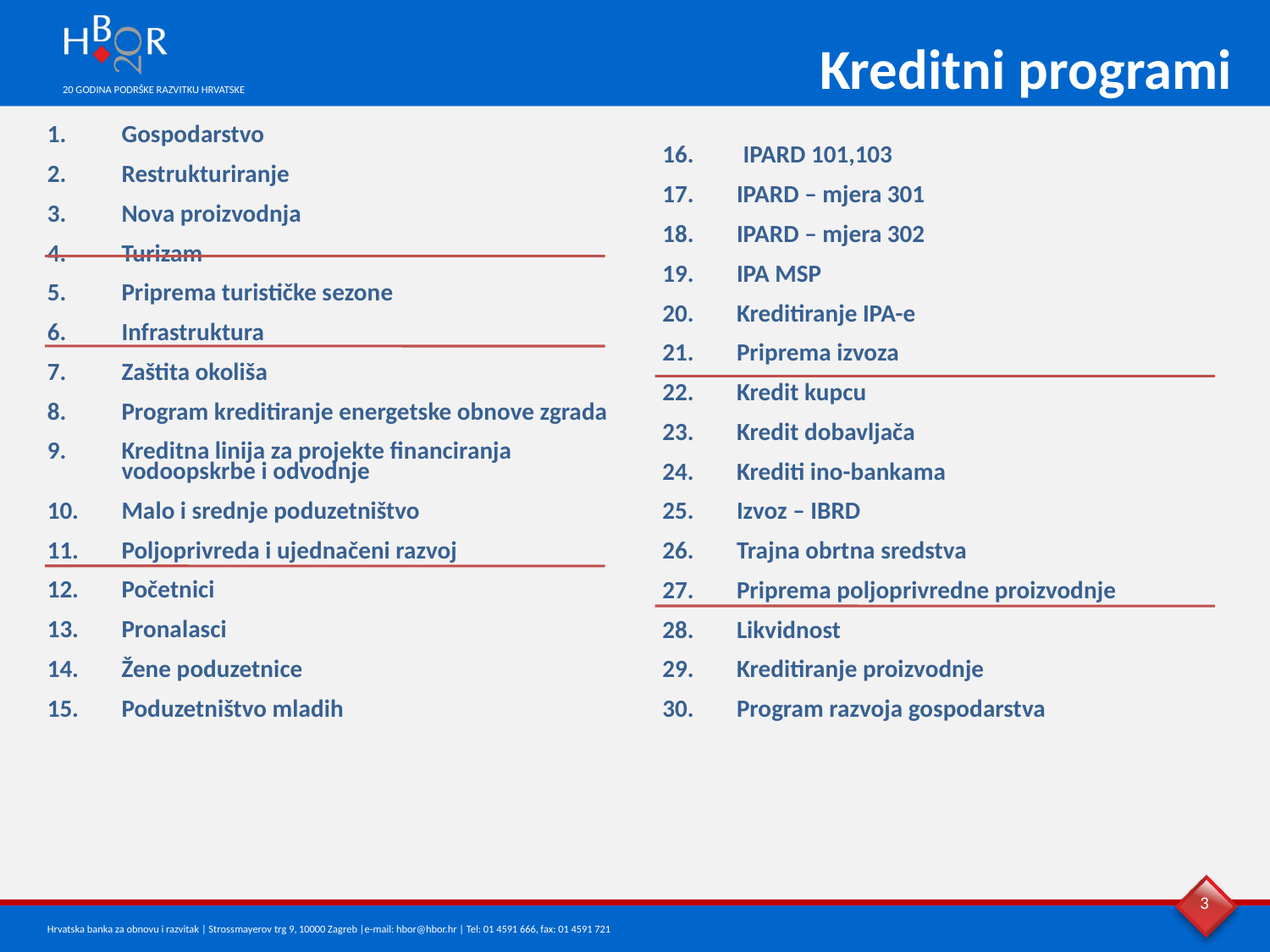

# Kreditni programi
| IPARD 101,103 IPARD – mjera 301 IPARD – mjera 302 IPA MSP Kreditiranje IPA-e Priprema izvoza Kredit kupcu Kredit dobavljača Krediti ino-bankama Izvoz – IBRD Trajna obrtna sredstva Priprema poljoprivredne proizvodnje Likvidnost Kreditiranje proizvodnje Program razvoja gospodarstva |
| --- |
|  |
| Gospodarstvo Restrukturiranje Nova proizvodnja Turizam Priprema turističke sezone Infrastruktura Zaštita okoliša Program kreditiranje energetske obnove zgrada Kreditna linija za projekte financiranja vodoopskrbe i odvodnje Malo i srednje poduzetništvo Poljoprivreda i ujednačeni razvoj Početnici Pronalasci Žene poduzetnice Poduzetništvo mladih |
| --- |

3